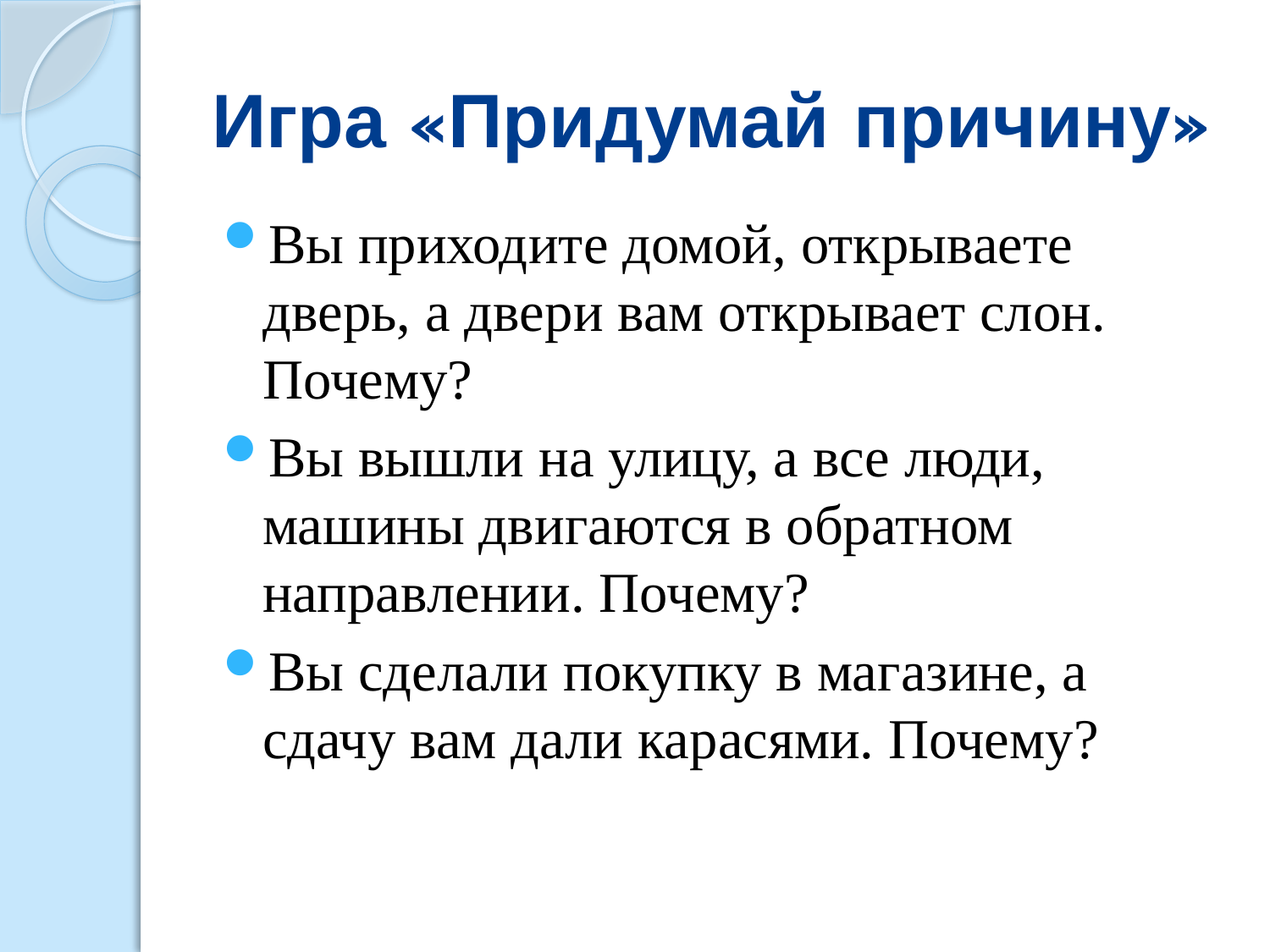

# Игра «Придумай причину»
Вы приходите домой, открываете дверь, а двери вам открывает слон. Почему?
Вы вышли на улицу, а все люди, машины двигаются в обратном направлении. Почему?
Вы сделали покупку в магазине, а сдачу вам дали карасями. Почему?